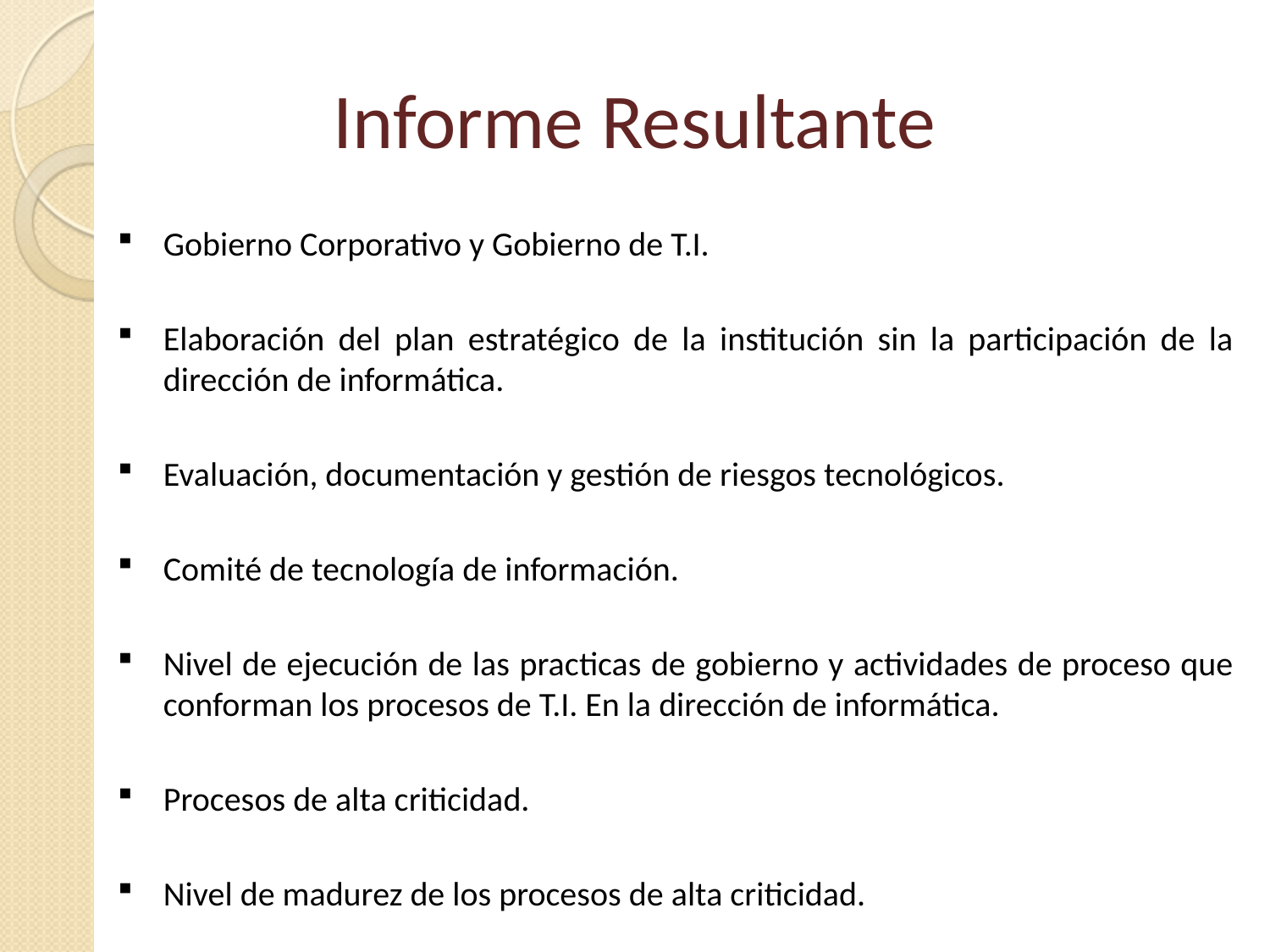

# Informe Resultante
Gobierno Corporativo y Gobierno de T.I.

Elaboración del plan estratégico de la institución sin la participación de la dirección de informática.

Evaluación, documentación y gestión de riesgos tecnológicos.

Comité de tecnología de información.

Nivel de ejecución de las practicas de gobierno y actividades de proceso que conforman los procesos de T.I. En la dirección de informática.

Procesos de alta criticidad.

Nivel de madurez de los procesos de alta criticidad.